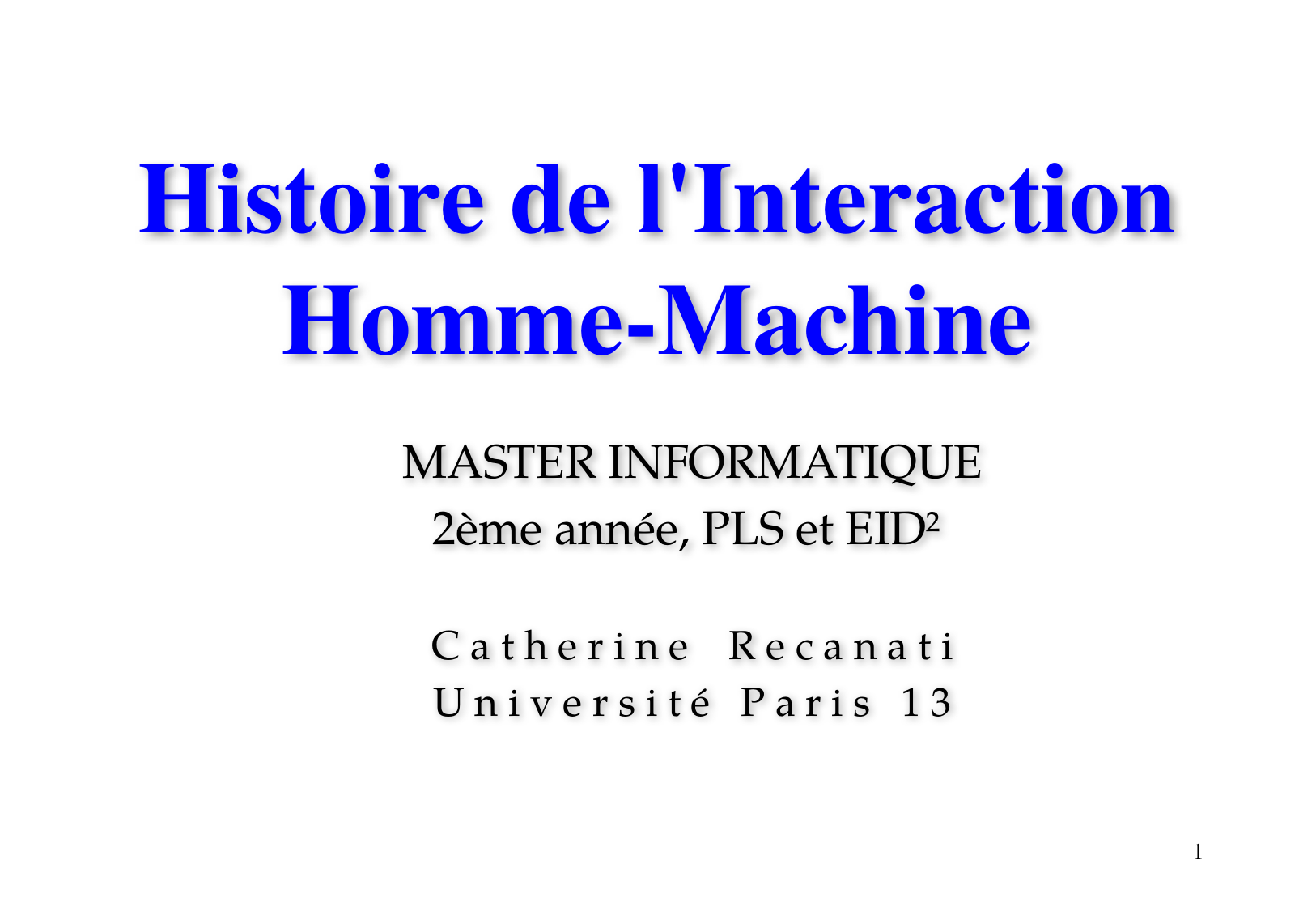

# Histoire de l'Interaction Homme-Machine
MASTER INFORMATIQUE
2ème année, PLS et EID²

C a t h e r i n e    R e c a n a t i
U n i v e r s i t é   P a r i s   1 3
1